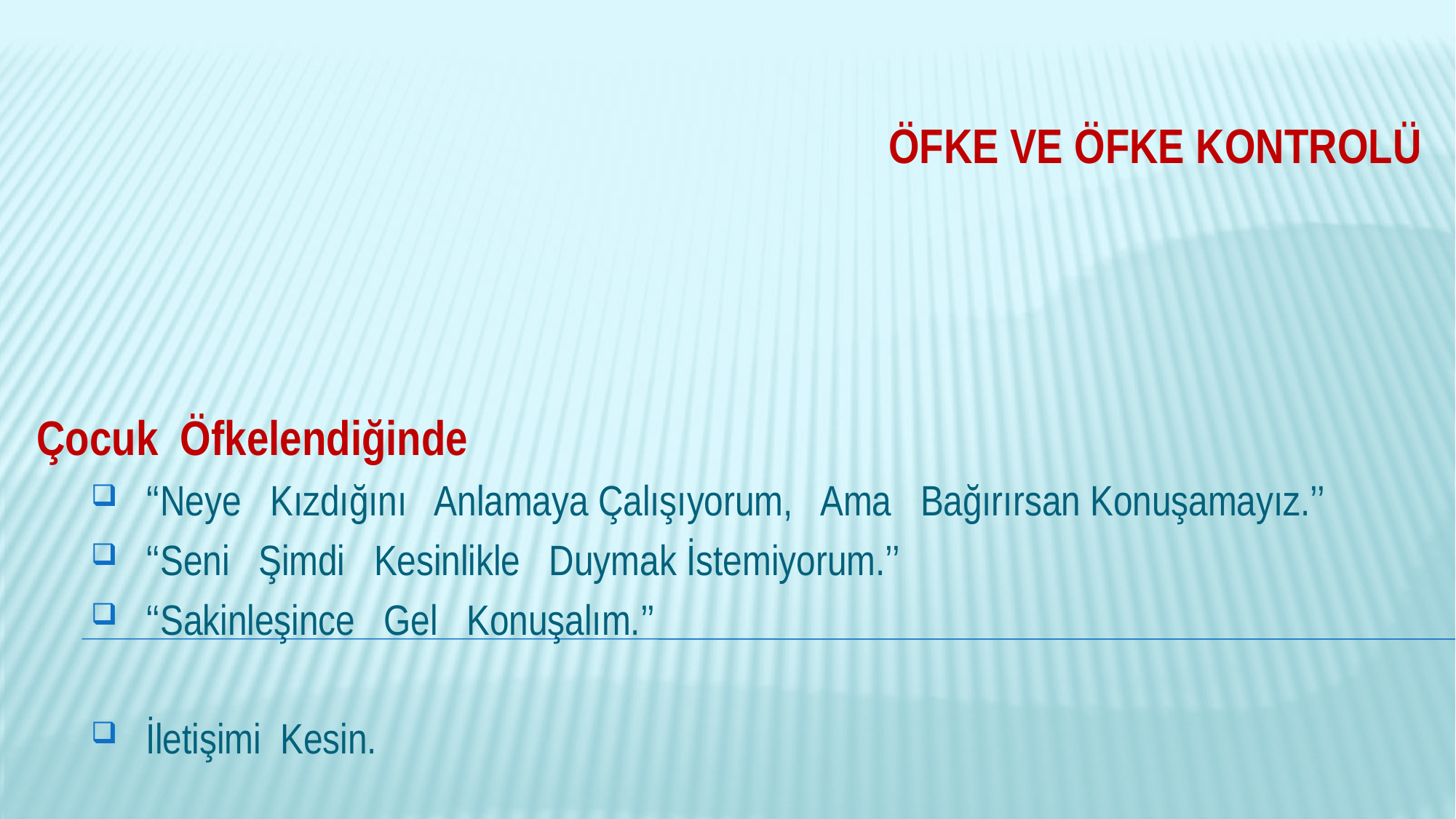

# Öfke Ve Öfke Kontrolü
Çocuk  Öfkelendiğinde
‘‘Neye   Kızdığını   Anlamaya Çalışıyorum,   Ama   Bağırırsan Konuşamayız.’’
‘‘Seni   Şimdi   Kesinlikle   Duymak İstemiyorum.’’
‘‘Sakinleşince   Gel   Konuşalım.’’

İletişimi  Kesin.